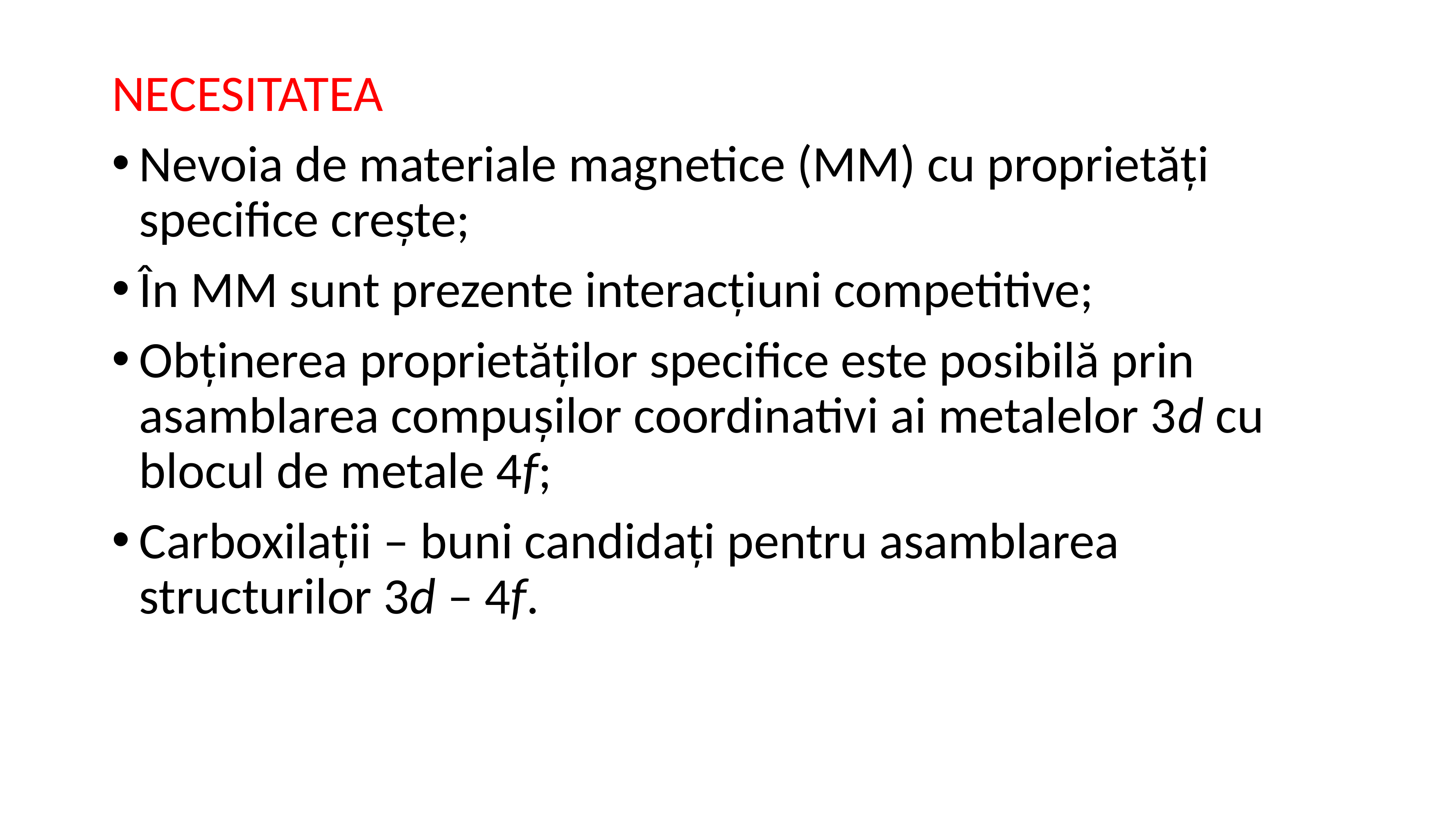

NECESITATEA
Nevoia de materiale magnetice (MM) cu proprietăți specifice crește;
În MM sunt prezente interacțiuni competitive;
Obținerea proprietăților specifice este posibilă prin asamblarea compușilor coordinativi ai metalelor 3d cu blocul de metale 4f;
Carboxilații – buni candidați pentru asamblarea structurilor 3d – 4f.